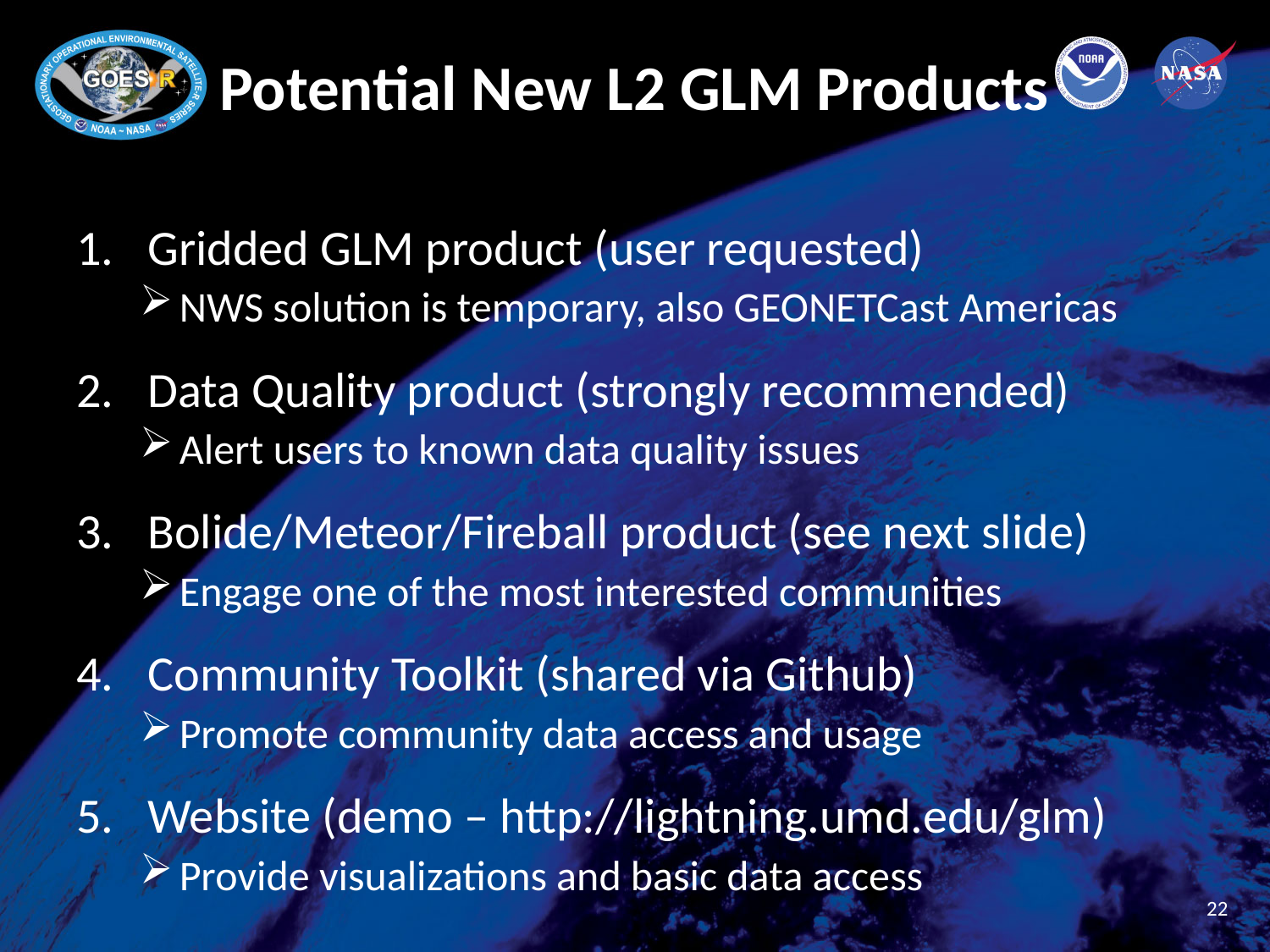

Potential New L2 GLM Products
Gridded GLM product (user requested)
NWS solution is temporary, also GEONETCast Americas
Data Quality product (strongly recommended)
Alert users to known data quality issues
Bolide/Meteor/Fireball product (see next slide)
Engage one of the most interested communities
Community Toolkit (shared via Github)
Promote community data access and usage
Website (demo – http://lightning.umd.edu/glm)
Provide visualizations and basic data access

22